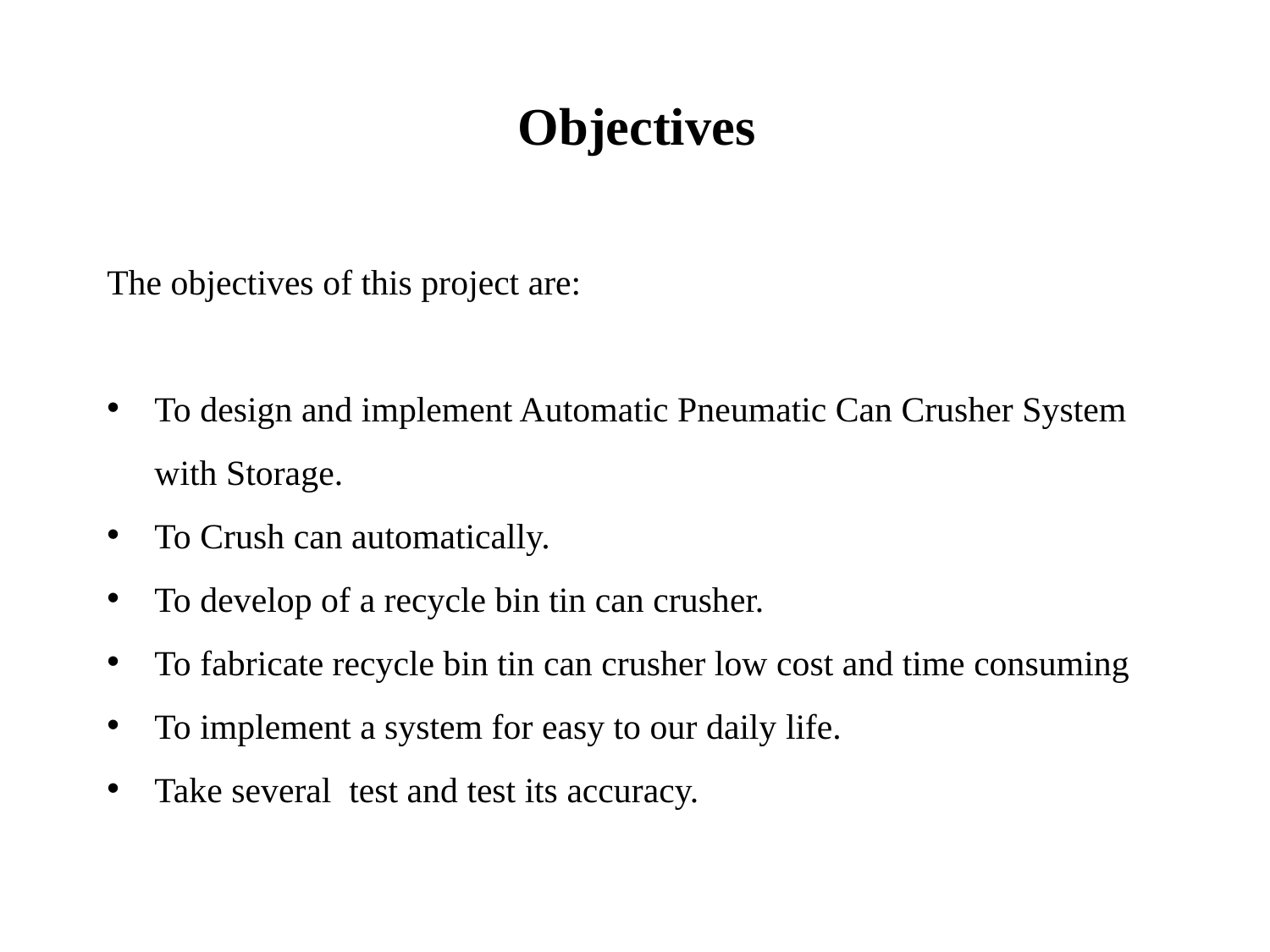

Objectives
The objectives of this project are:

To design and implement Automatic Pneumatic Can Crusher System with Storage.
To Crush can automatically.
To develop of a recycle bin tin can crusher.
To fabricate recycle bin tin can crusher low cost and time consuming
To implement a system for easy to our daily life.
Take several  test and test its accuracy.